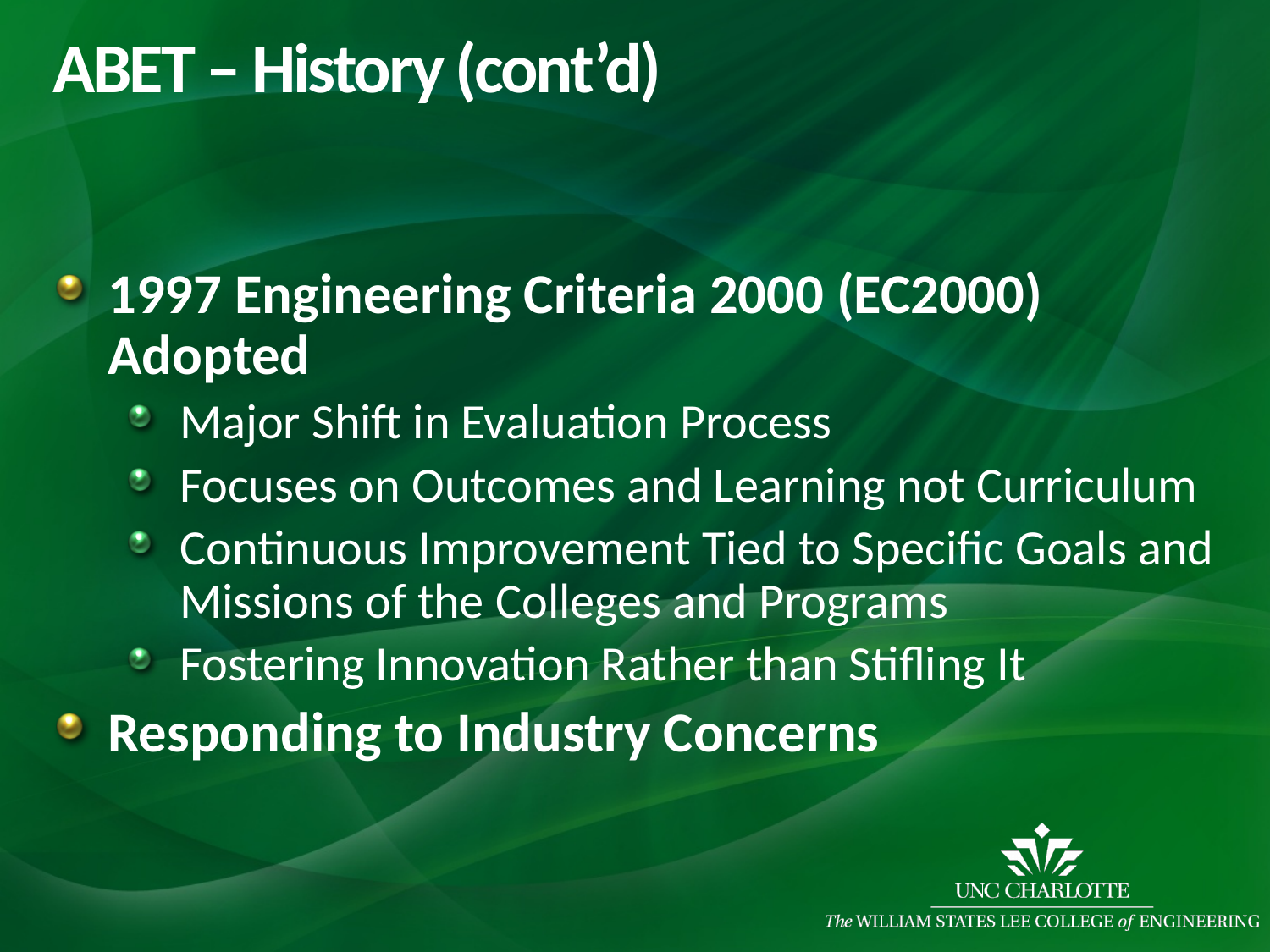

# ABET – History (cont’d)
1997 Engineering Criteria 2000 (EC2000) Adopted
Major Shift in Evaluation Process
Focuses on Outcomes and Learning not Curriculum
Continuous Improvement Tied to Specific Goals and Missions of the Colleges and Programs
Fostering Innovation Rather than Stifling It
Responding to Industry Concerns